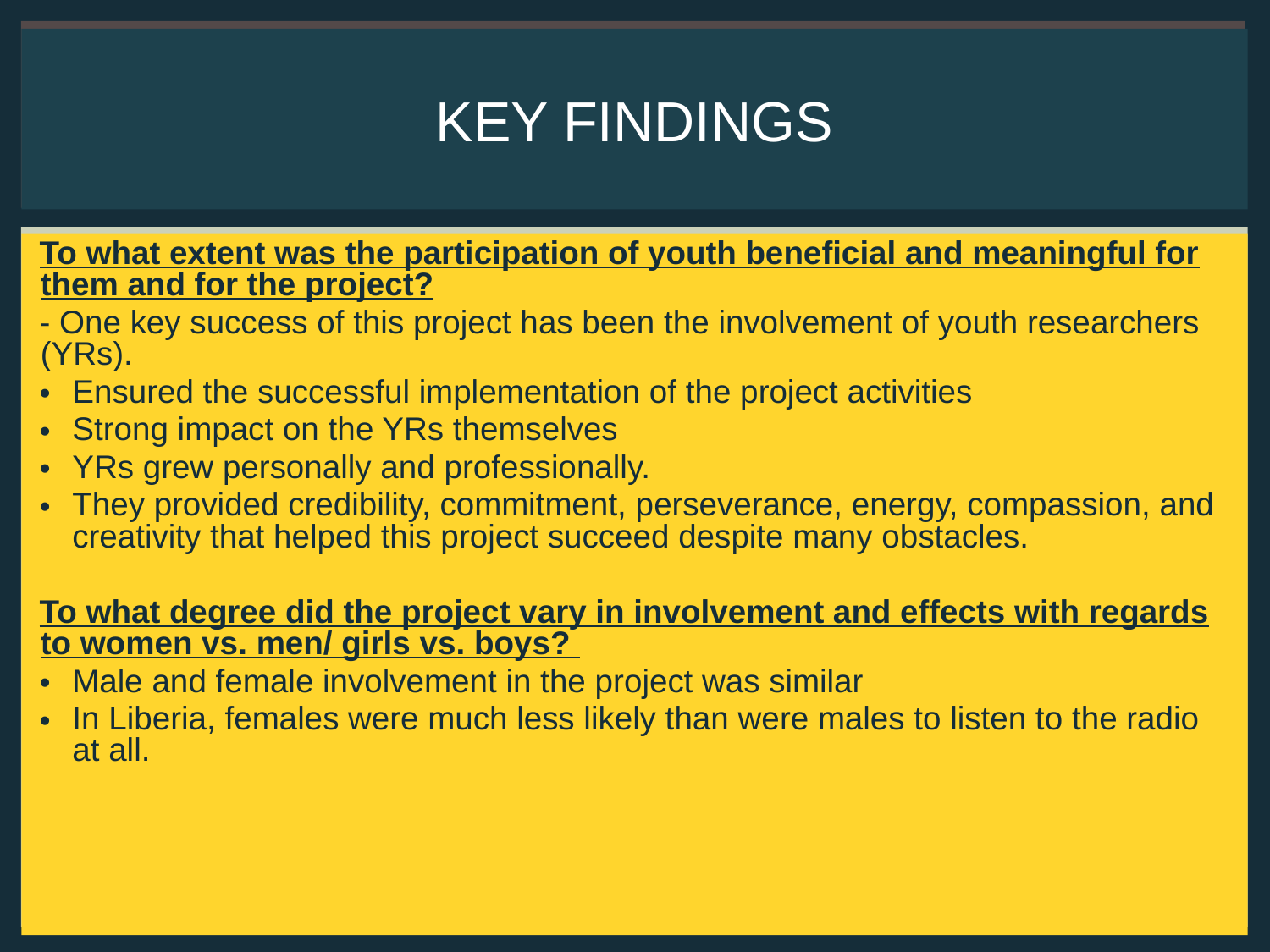

# KEY FINDINGS
To what extent was the participation of youth beneficial and meaningful for them and for the project?
- One key success of this project has been the involvement of youth researchers (YRs).
Ensured the successful implementation of the project activities
Strong impact on the YRs themselves
YRs grew personally and professionally.
They provided credibility, commitment, perseverance, energy, compassion, and creativity that helped this project succeed despite many obstacles.

To what degree did the project vary in involvement and effects with regards to women vs. men/ girls vs. boys? ​
Male and female involvement in the project was similar
In Liberia, females were much less likely than were males to listen to the radio at all.